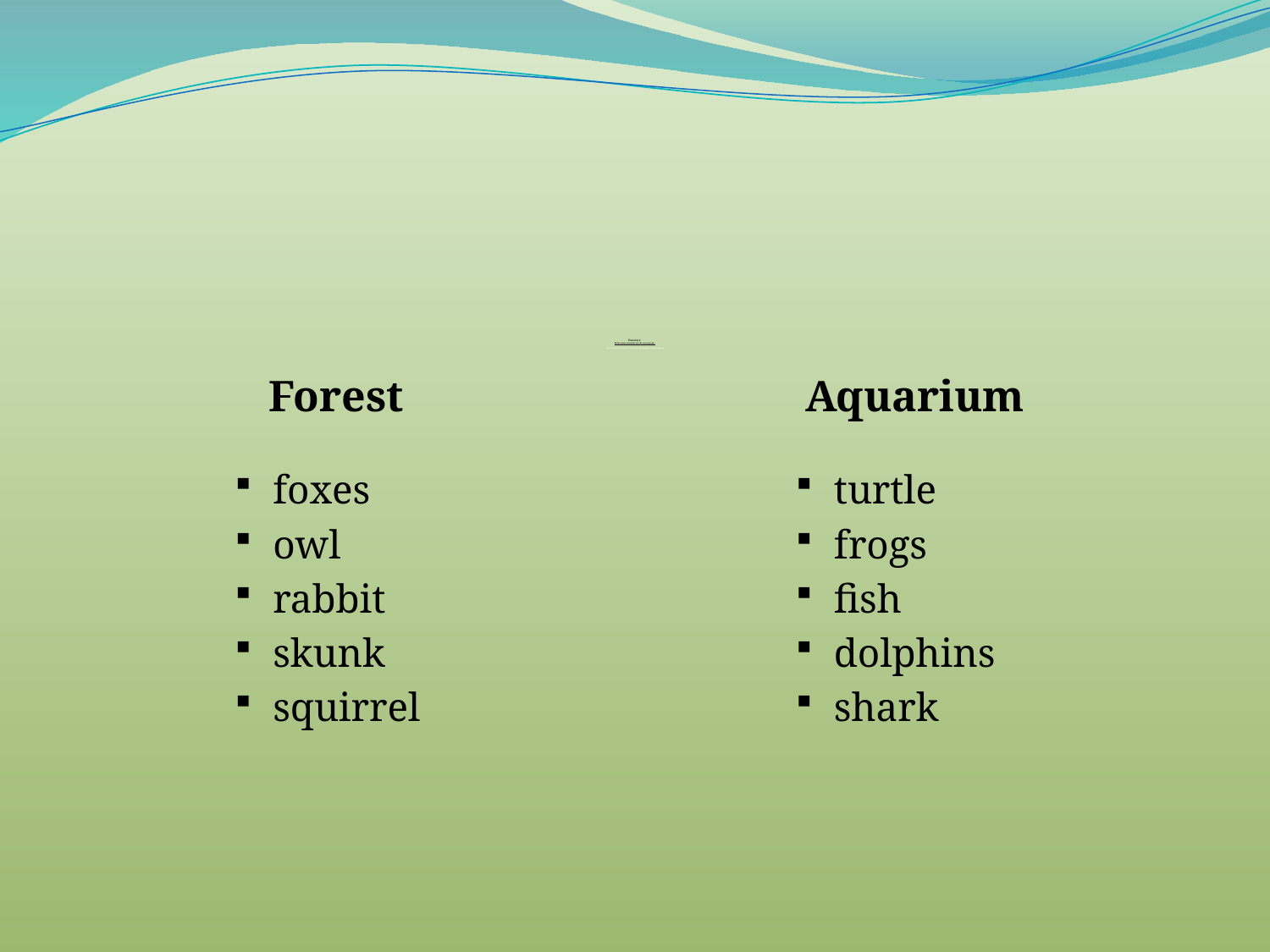

# Exercise 1 Put the names of animals into the correct group: foxes, turtle, owl, rabbit, frogs, skunk, fish, dolphins, shark, squirrel
Forest
Aquarium
foxes
owl
rabbit
skunk
squirrel

turtle
frogs
fish
dolphins
shark